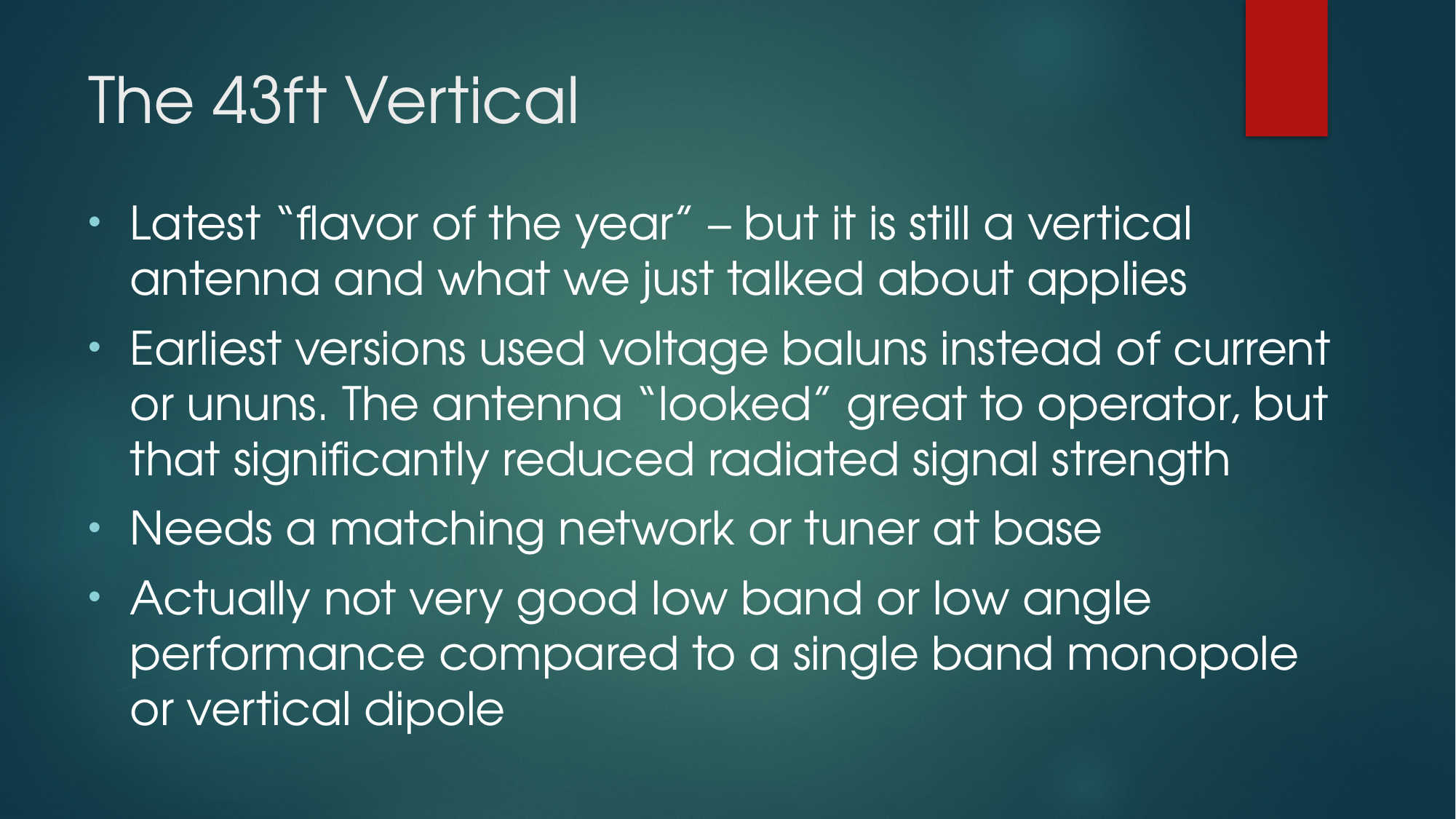

# The 43ft Vertical
Latest “flavor of the year” – but it is still a vertical antenna and what we just talked about applies
Earliest versions used voltage baluns instead of current or ununs. The antenna “looked” great to operator, but that significantly reduced radiated signal strength
Needs a matching network or tuner at base
Actually not very good low band or low angle performance compared to a single band monopole or vertical dipole